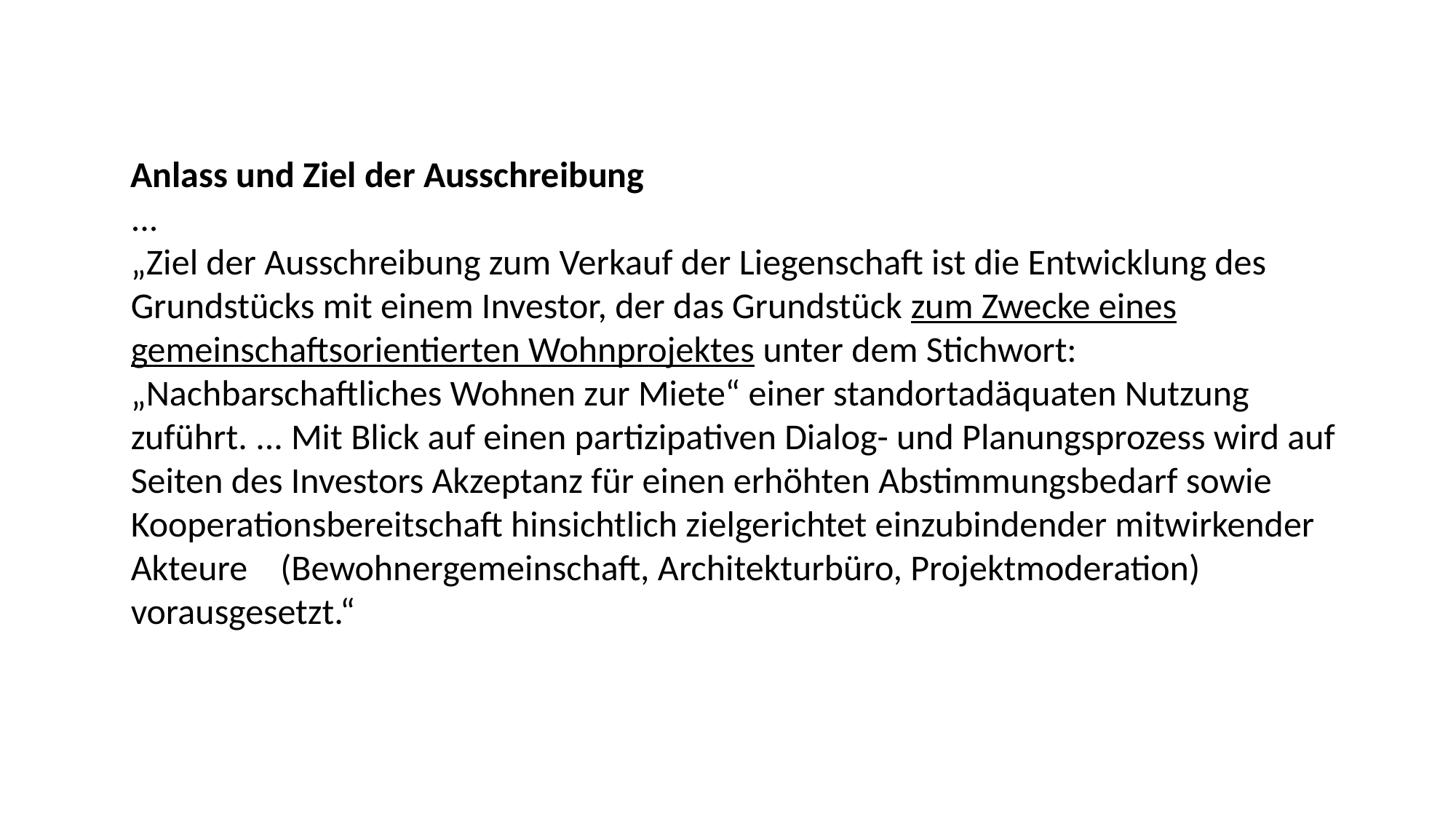

Anlass und Ziel der Ausschreibung
...
„Ziel der Ausschreibung zum Verkauf der Liegenschaft ist die Entwicklung des Grundstücks mit einem Investor, der das Grundstück zum Zwecke eines gemeinschaftsorientierten Wohnprojektes unter dem Stichwort: „Nachbarschaftliches Wohnen zur Miete“ einer standortadäquaten Nutzung zuführt. ... Mit Blick auf einen partizipativen Dialog- und Planungsprozess wird auf Seiten des Investors Akzeptanz für einen erhöhten Abstimmungsbedarf sowie Kooperationsbereitschaft hinsichtlich zielgerichtet einzubindender mitwirkender Akteure    (Bewohnergemeinschaft, Architekturbüro, Projektmoderation) vorausgesetzt.“